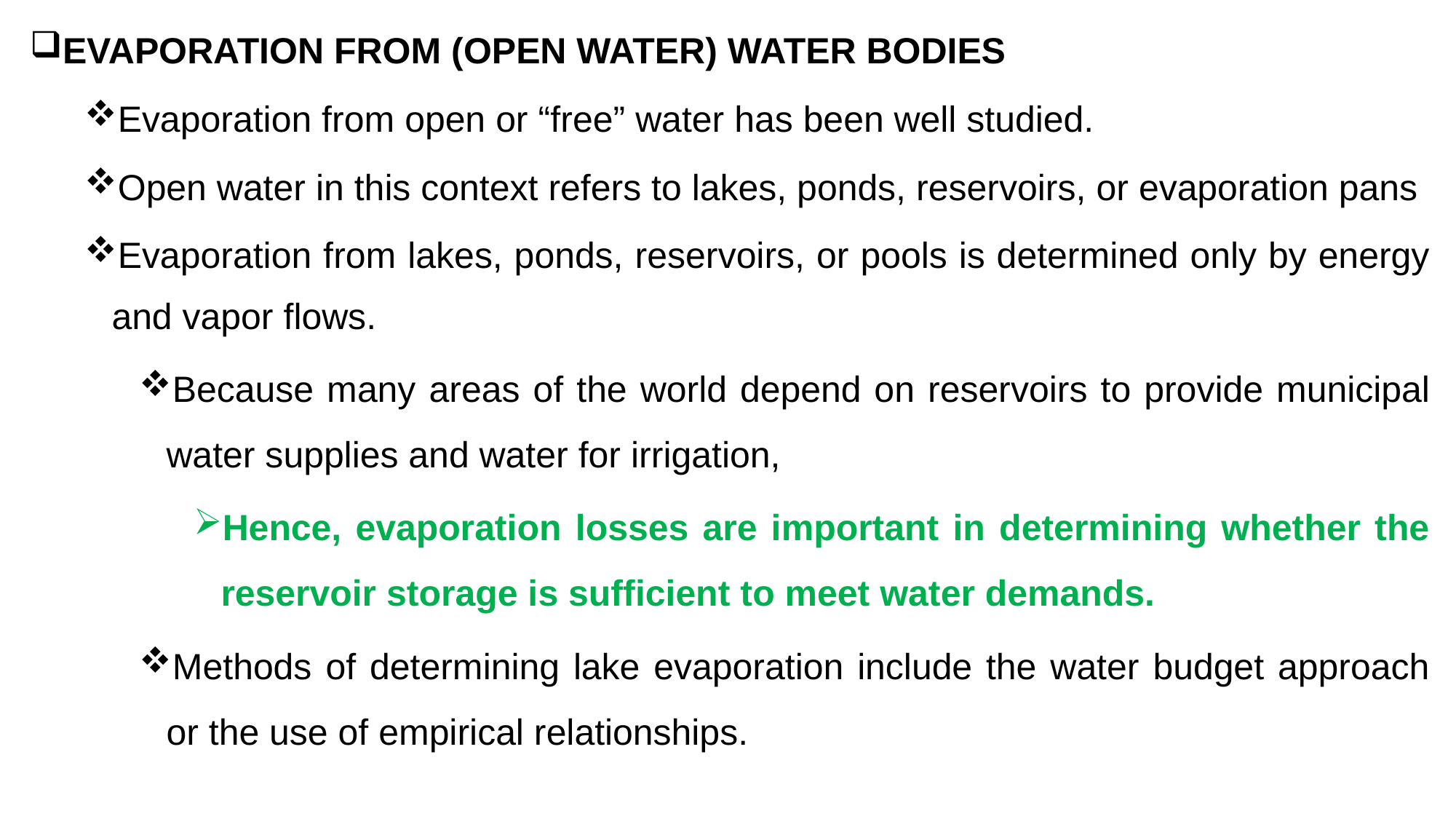

EVAPORATION FROM (OPEN WATER) WATER BODIES
Evaporation from open or “free” water has been well studied.
Open water in this context refers to lakes, ponds, reservoirs, or evaporation pans
Evaporation from lakes, ponds, reservoirs, or pools is determined only by energy and vapor flows.
Because many areas of the world depend on reservoirs to provide municipal water supplies and water for irrigation,
Hence, evaporation losses are important in determining whether the reservoir storage is sufficient to meet water demands.
Methods of determining lake evaporation include the water budget approach or the use of empirical relationships.